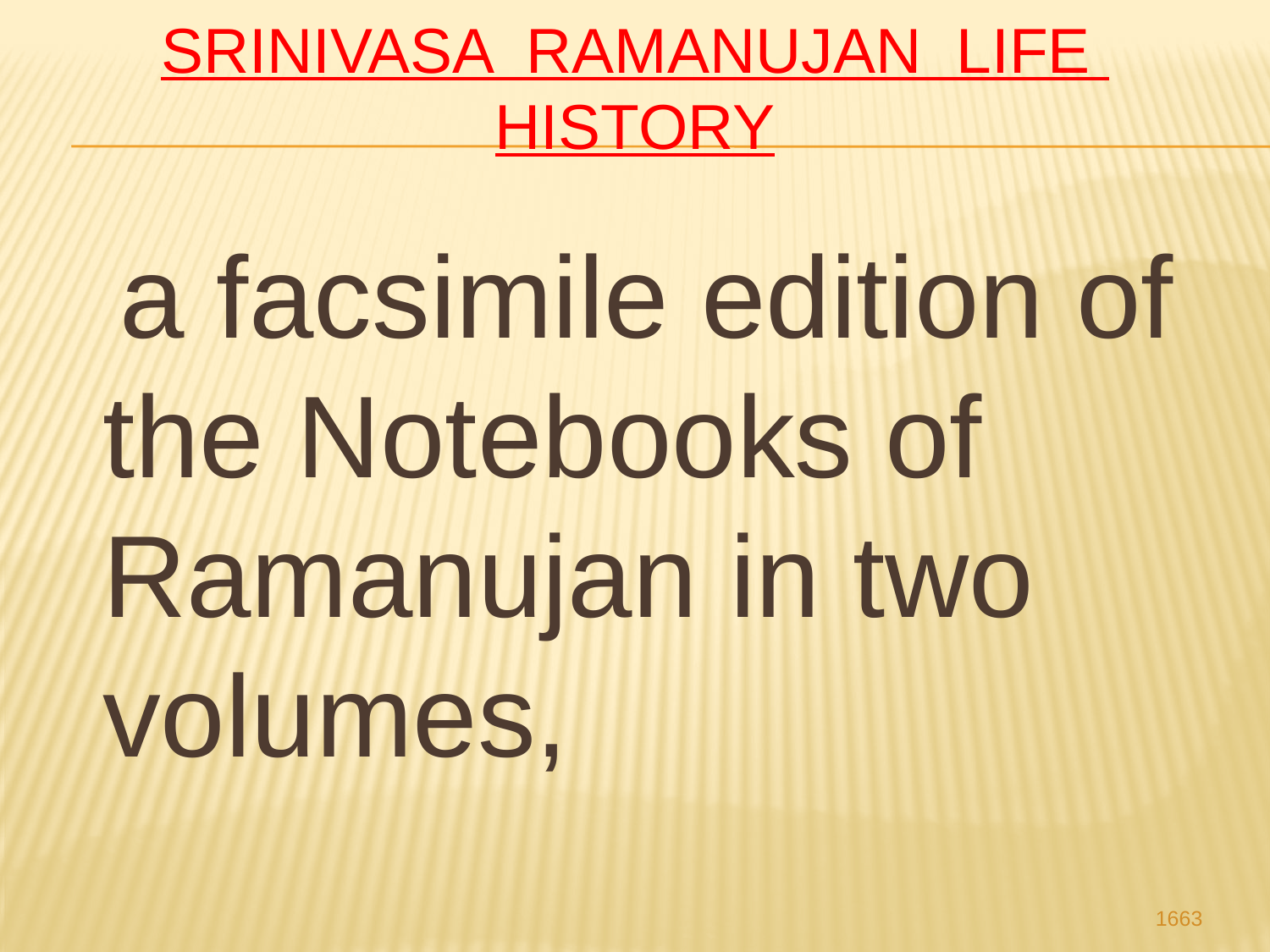

# Srinivasa  Ramanujan  life  history
  a facsimile edition of the Notebooks of Ramanujan in two volumes,

1663